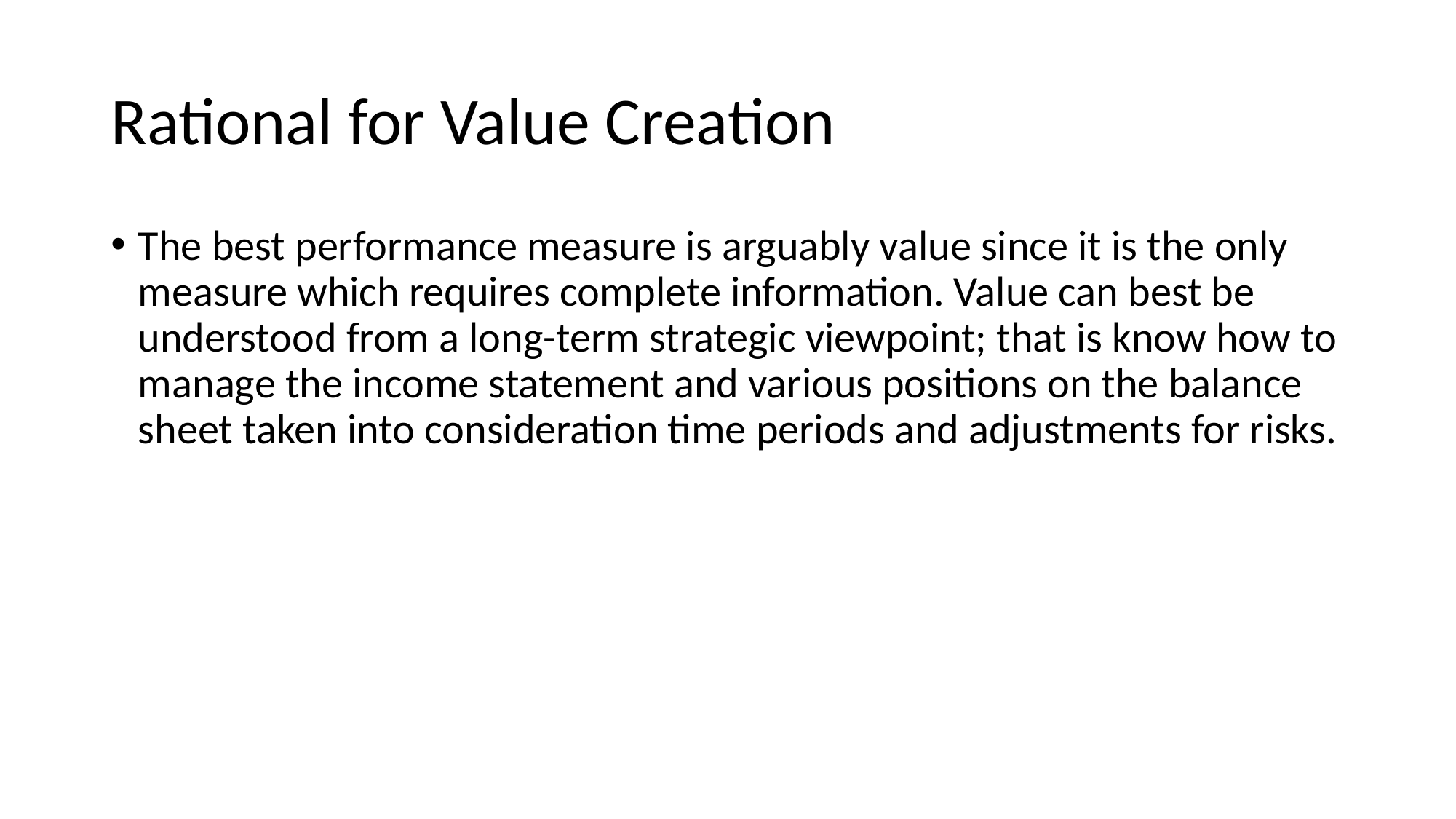

# Rational for Value Creation
The best performance measure is arguably value since it is the only measure which requires complete information. Value can best be understood from a long-term strategic viewpoint; that is know how to manage the income statement and various positions on the balance sheet taken into consideration time periods and adjustments for risks.